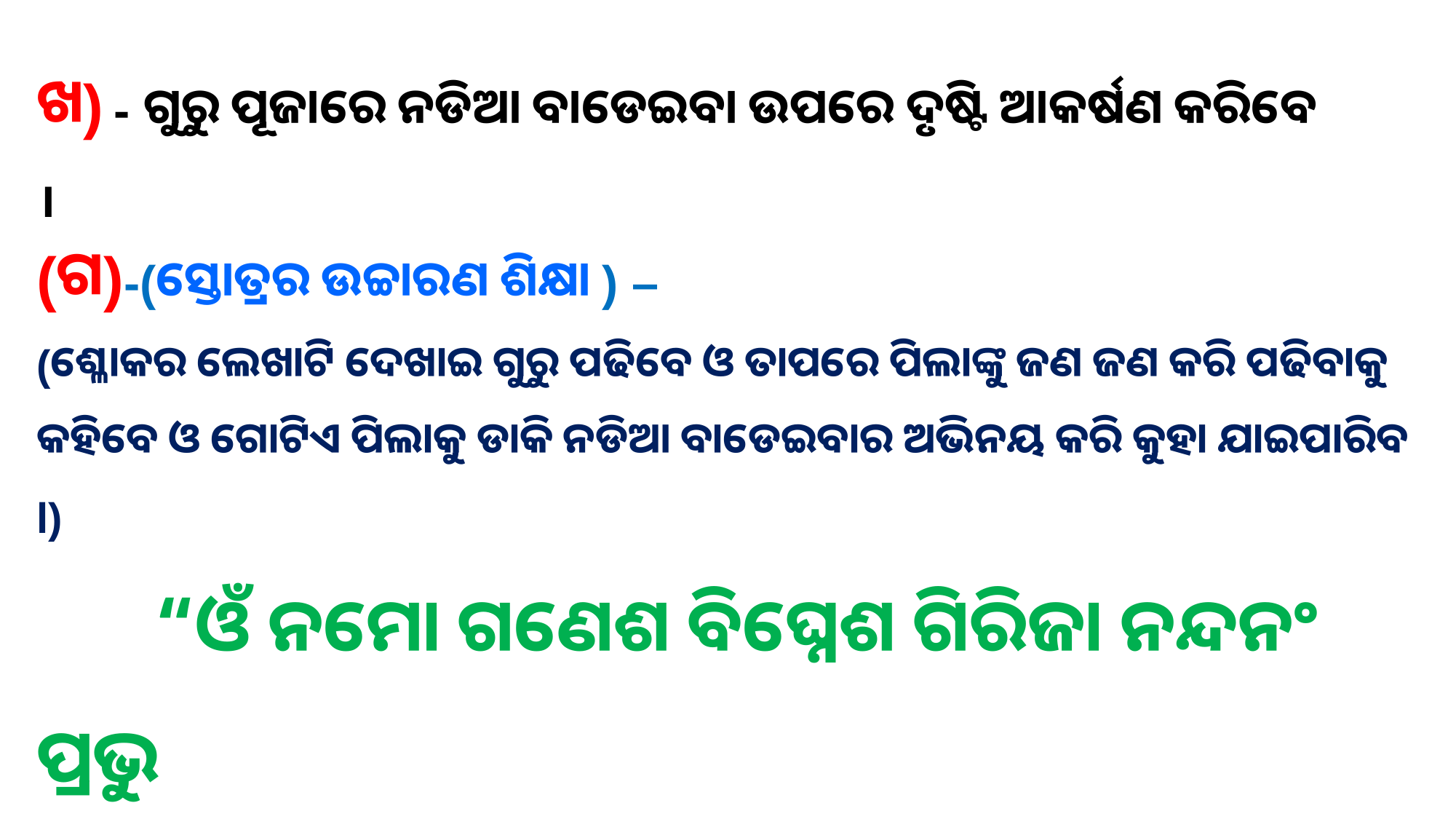

ଖ) - ଗୁରୁ ପୂଜାରେ ନଡିଆ ବାଡେଇବା ଉପରେ ଦୃଷ୍ଟି ଆକର୍ଷଣ କରିବେ  ।

(ଗ)-(ସ୍ତୋତ୍ରର ଉଚ୍ଚାରଣ ଶିକ୍ଷା ) –
(ଶ୍ଳୋକର ଲେଖାଟି ଦେଖାଇ ଗୁରୁ ପଢିବେ ଓ ତାପରେ ପିଲାଙ୍କୁ ଜଣ ଜଣ କରି ପଢିବାକୁ କହିବେ ଓ ଗୋଟିଏ ପିଲାକୁ ଡାକି ନଡିଆ ବାଡେଇବାର ଅଭିନୟ କରି କୁହା ଯାଇପାରିବ l)
       “ଓଁ ନମୋ ଗଣେଶ ବିଘ୍ନେଶ ଗିରିଜା ନନ୍ଦନଂ ପ୍ରଭୁ
             ମମ ବିଘ୍ନ ନିହତ୍ୟାସୁ ସର୍ବସିଦ୍ଧି ପ୍ରତ୍ୟୁଭବ   ||”